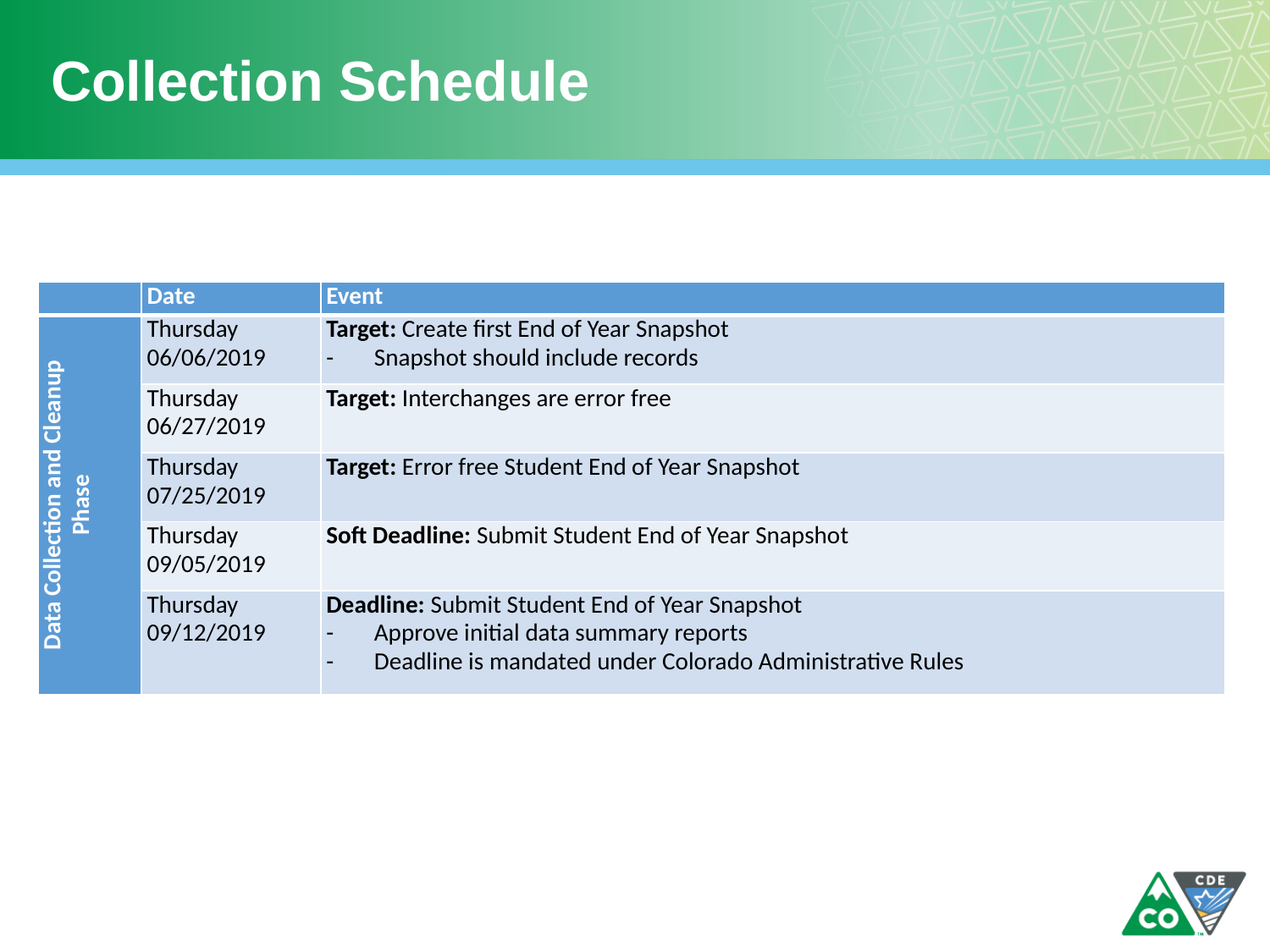

# Collection Schedule
|  | Date | Event |
| --- | --- | --- |
| Data Collection and Cleanup Phase | Thursday 06/06/2019 | Target: Create first End of Year Snapshot Snapshot should include records |
|  | Thursday 06/27/2019 | Target: Interchanges are error free |
|  | Thursday 07/25/2019 | Target: Error free Student End of Year Snapshot |
|  | Thursday 09/05/2019 | Soft Deadline: Submit Student End of Year Snapshot |
|  | Thursday 09/12/2019 | Deadline: Submit Student End of Year Snapshot Approve initial data summary reports Deadline is mandated under Colorado Administrative Rules |